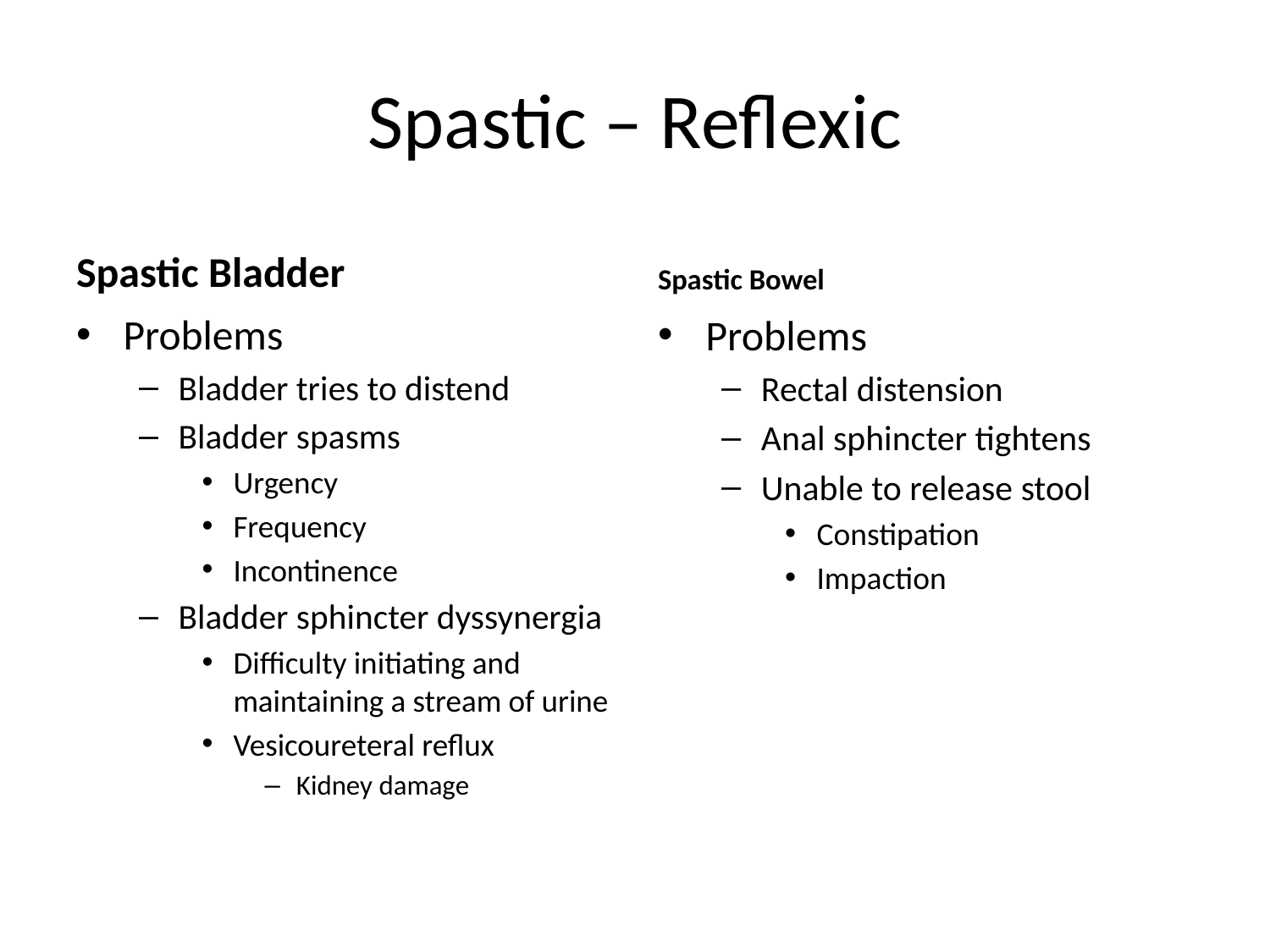

# Spastic – Reflexic
Spastic Bladder

Spastic Bowel
Problems
Bladder tries to distend
Bladder spasms
Urgency
Frequency
Incontinence
Bladder sphincter dyssynergia
Difficulty initiating and maintaining a stream of urine
Vesicoureteral reflux
Kidney damage

Problems
Rectal distension
Anal sphincter tightens
Unable to release stool
Constipation
Impaction